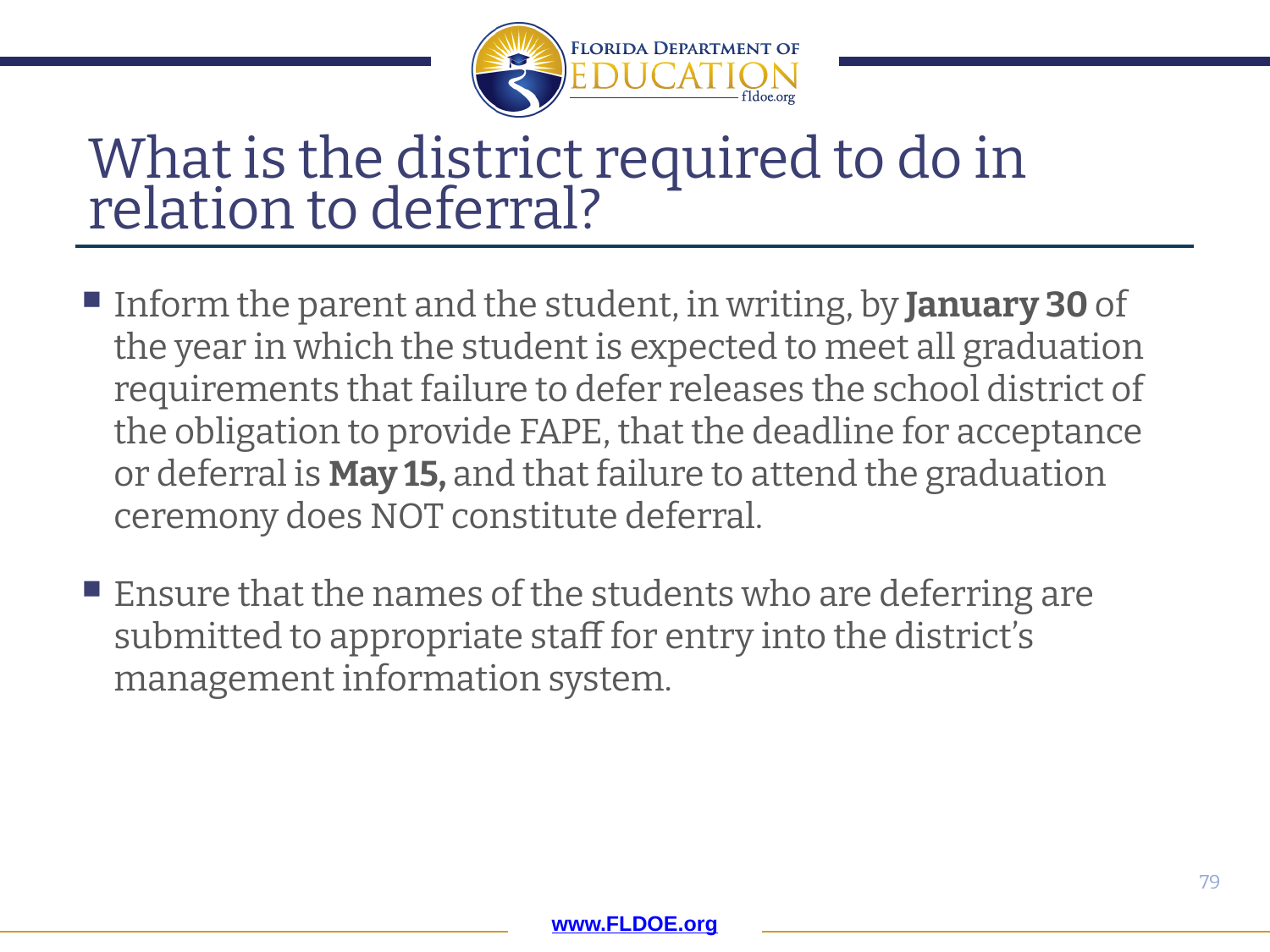

# What is the district required to do in relation to deferral?
Inform the parent and the student, in writing, by January 30 of the year in which the student is expected to meet all graduation requirements that failure to defer releases the school district of the obligation to provide FAPE, that the deadline for acceptance or deferral is May 15, and that failure to attend the graduation ceremony does NOT constitute deferral.
Ensure that the names of the students who are deferring are submitted to appropriate staff for entry into the district’s management information system.